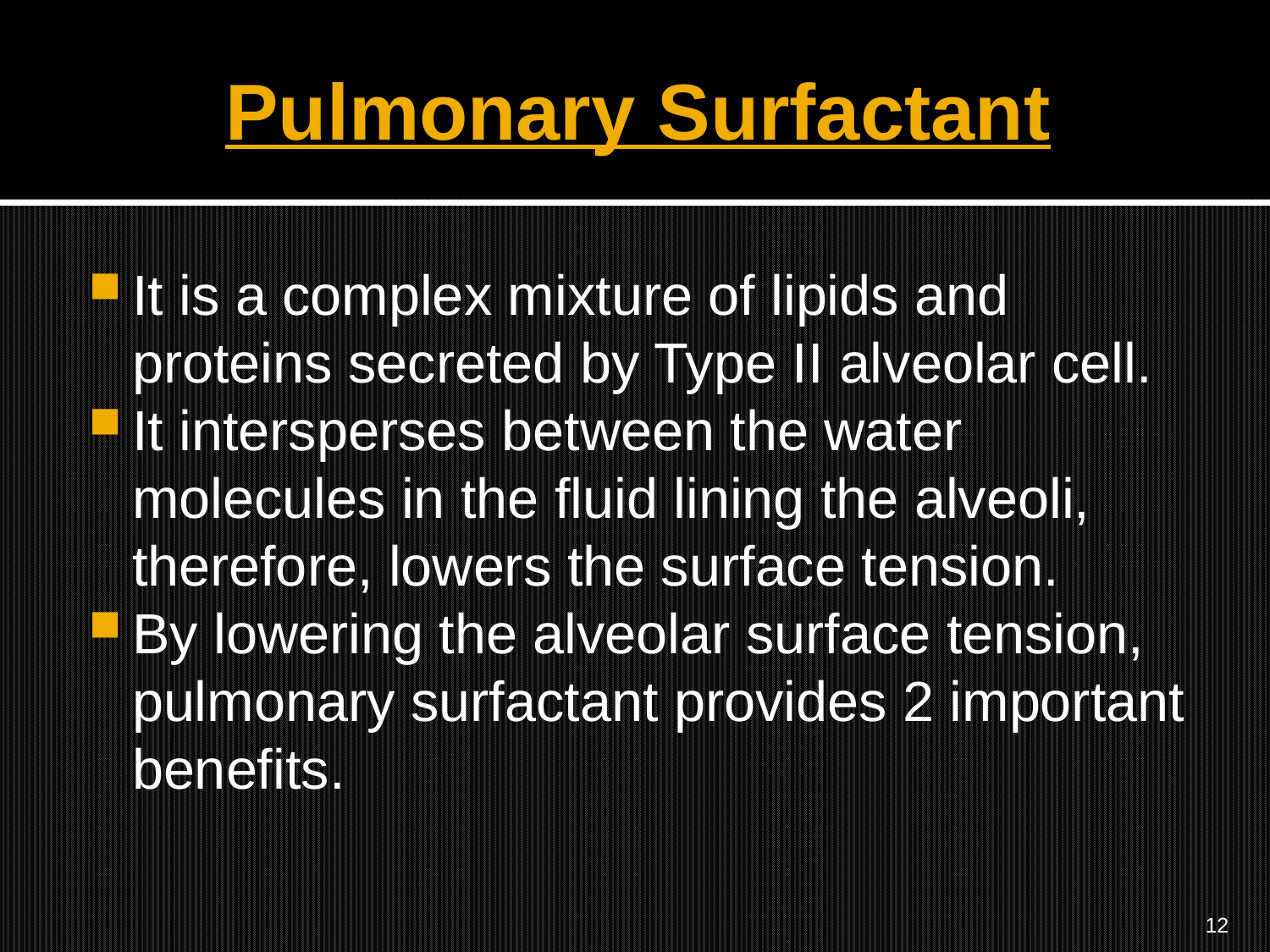

# Pulmonary Surfactant
It is a complex mixture of lipids and proteins secreted by Type II alveolar cell.
It intersperses between the water molecules in the fluid lining the alveoli, therefore, lowers the surface tension.
By lowering the alveolar surface tension, pulmonary surfactant provides 2 important benefits.
12